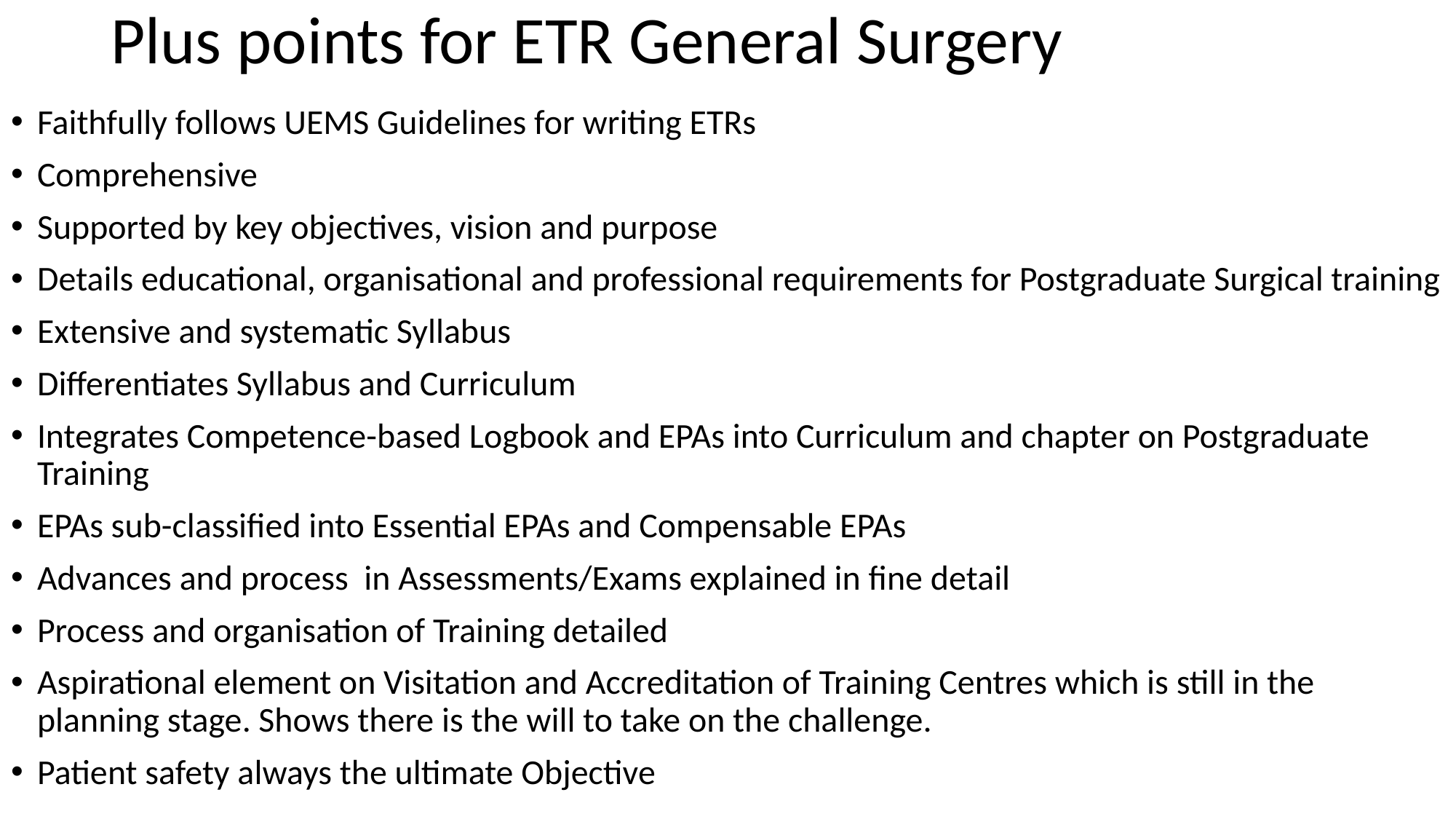

# Plus points for ETR General Surgery
Faithfully follows UEMS Guidelines for writing ETRs
Comprehensive
Supported by key objectives, vision and purpose
Details educational, organisational and professional requirements for Postgraduate Surgical training
Extensive and systematic Syllabus
Differentiates Syllabus and Curriculum
Integrates Competence-based Logbook and EPAs into Curriculum and chapter on Postgraduate Training
EPAs sub-classified into Essential EPAs and Compensable EPAs
Advances and process  in Assessments/Exams explained in fine detail
Process and organisation of Training detailed
Aspirational element on Visitation and Accreditation of Training Centres which is still in the planning stage. Shows there is the will to take on the challenge.
Patient safety always the ultimate Objective